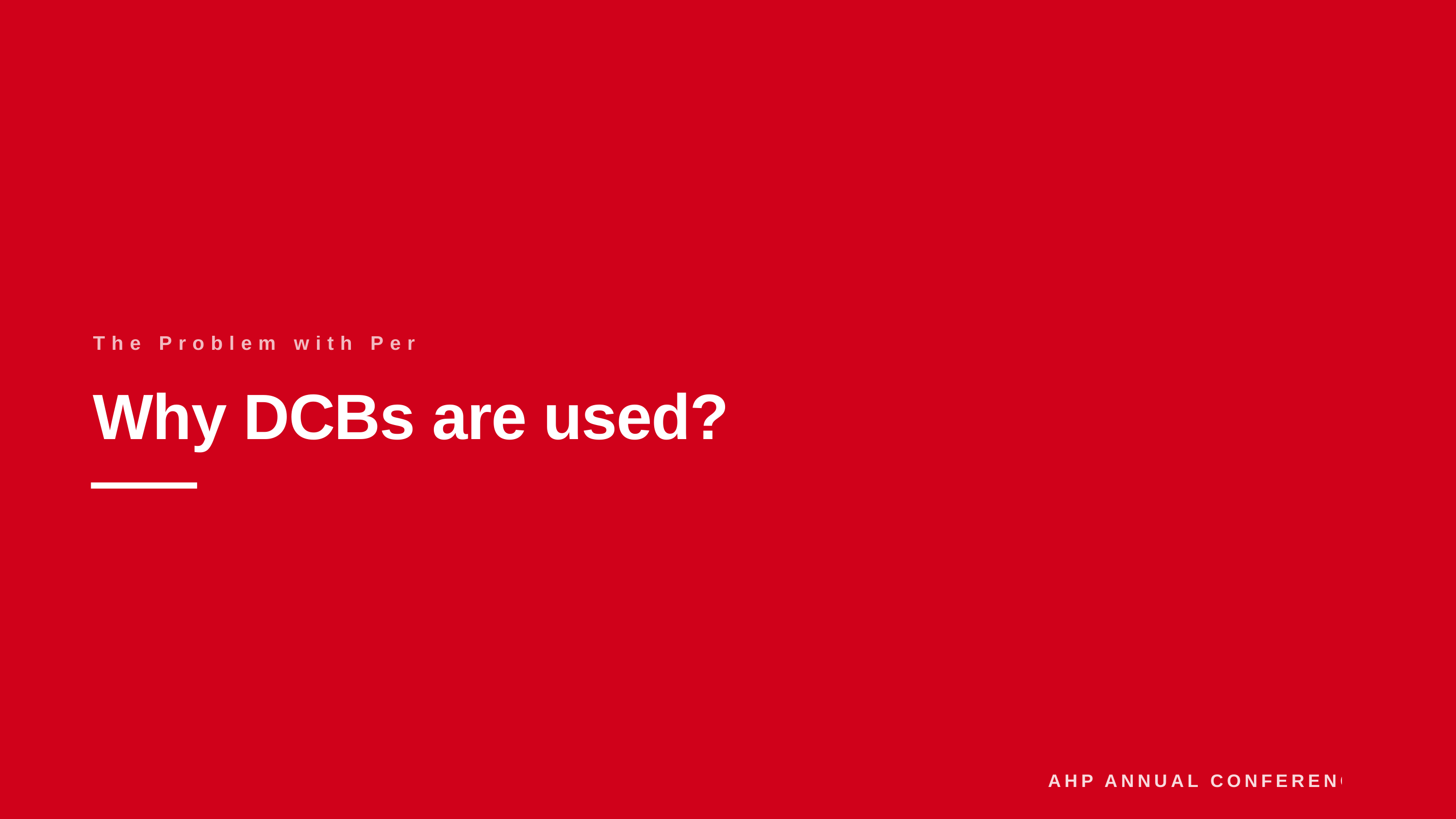

The Problem with Permanent Metal
Why DCBs are used?

AHP ANNUAL CONFERENCE 2026